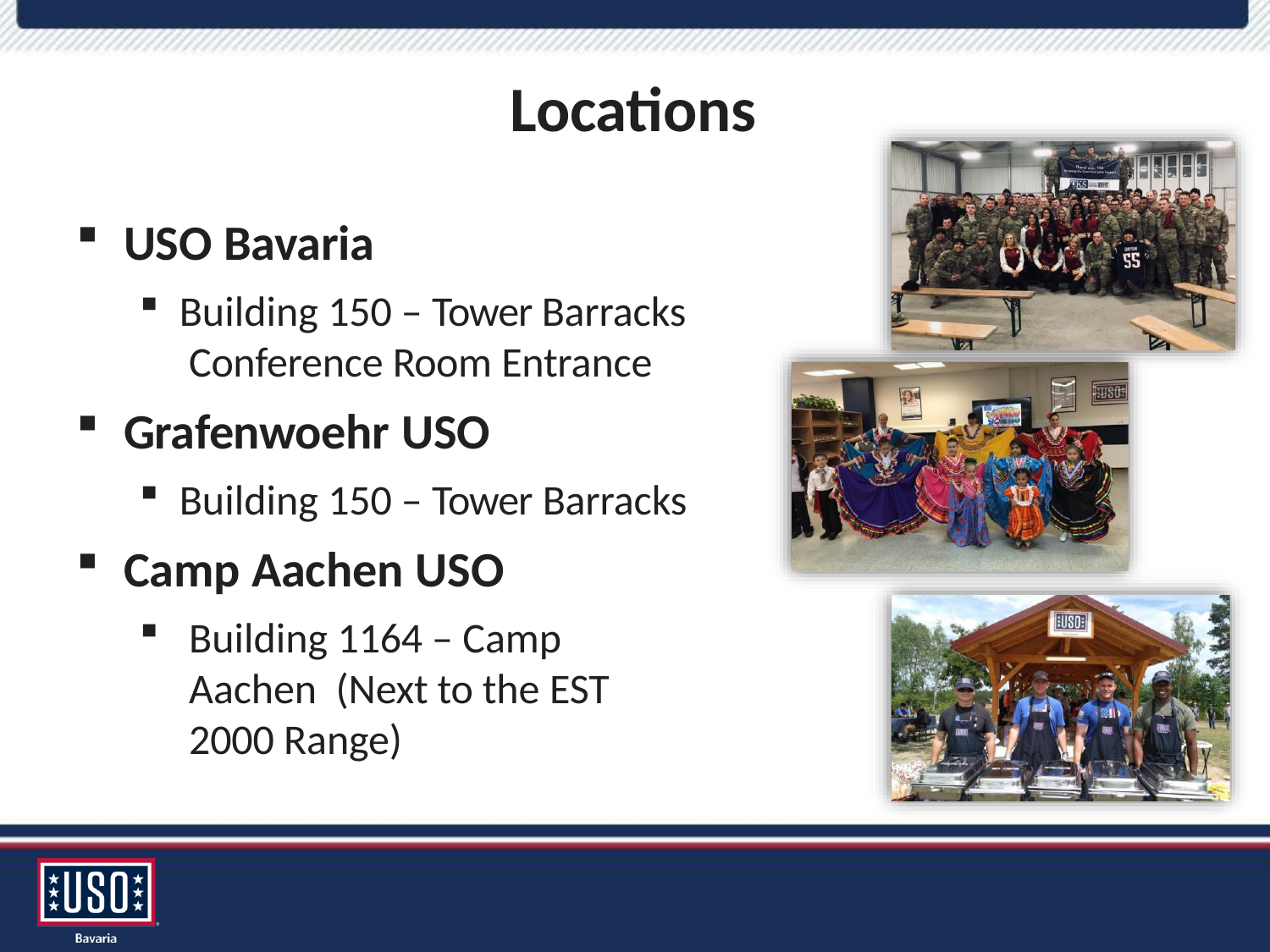

# Locations

USO Bavaria
Building 150 – Tower Barracks  Conference Room Entrance
Grafenwoehr USO
Building 150 – Tower Barracks
Camp Aachen USO
Building 1164 – Camp Aachen  (Next to the EST 2000 Range)